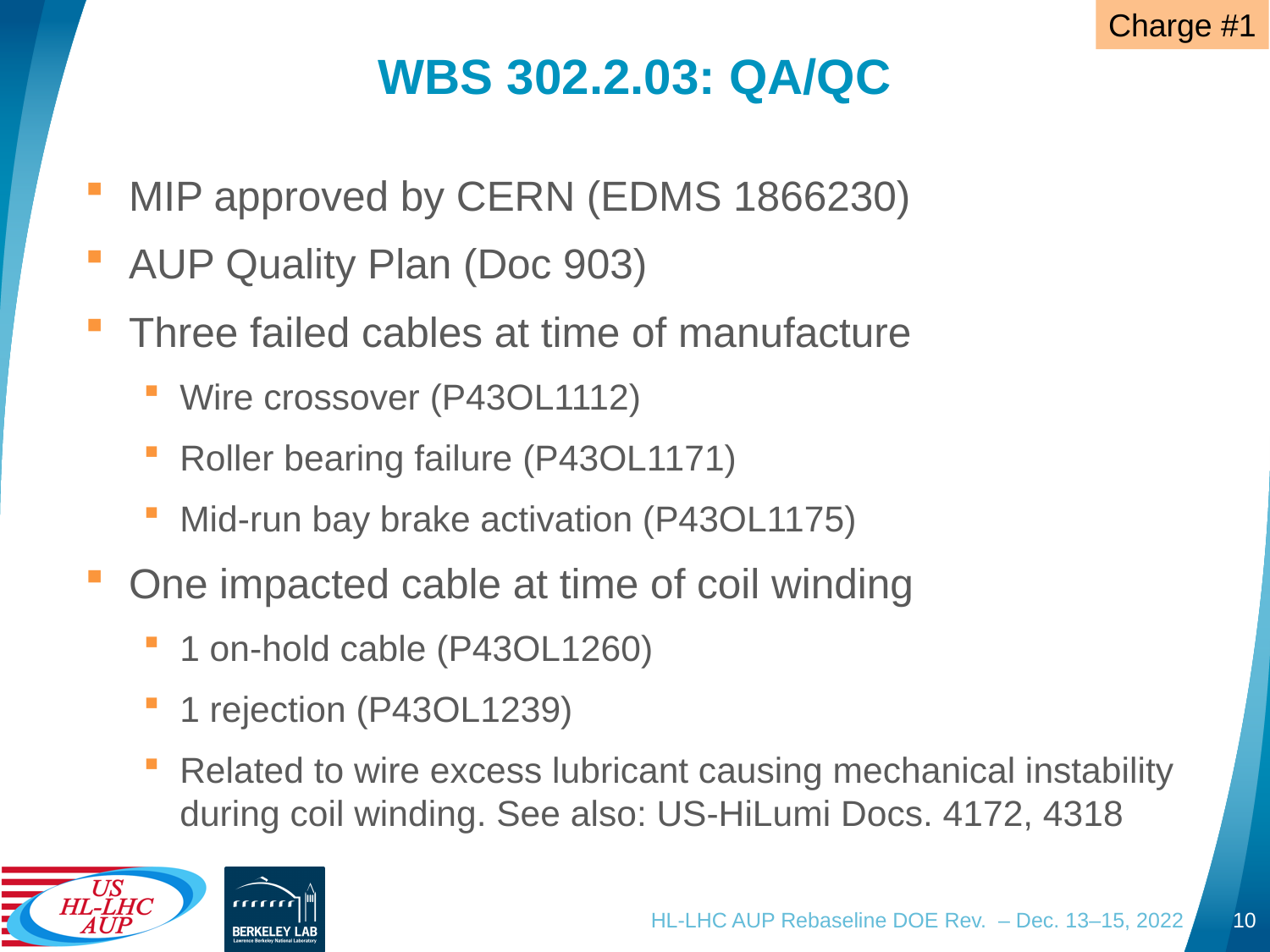

Charge #1
# WBS 302.2.03: QA/QC
MIP approved by CERN (EDMS 1866230)
AUP Quality Plan (Doc 903)
Three failed cables at time of manufacture
Wire crossover (P43OL1112)
Roller bearing failure (P43OL1171)
Mid-run bay brake activation (P43OL1175)
One impacted cable at time of coil winding
1 on-hold cable (P43OL1260)
1 rejection (P43OL1239)
Related to wire excess lubricant causing mechanical instability during coil winding. See also: US-HiLumi Docs. 4172, 4318

HL-LHC AUP Rebaseline DOE Rev.  – Dec. 13–15, 2022
10